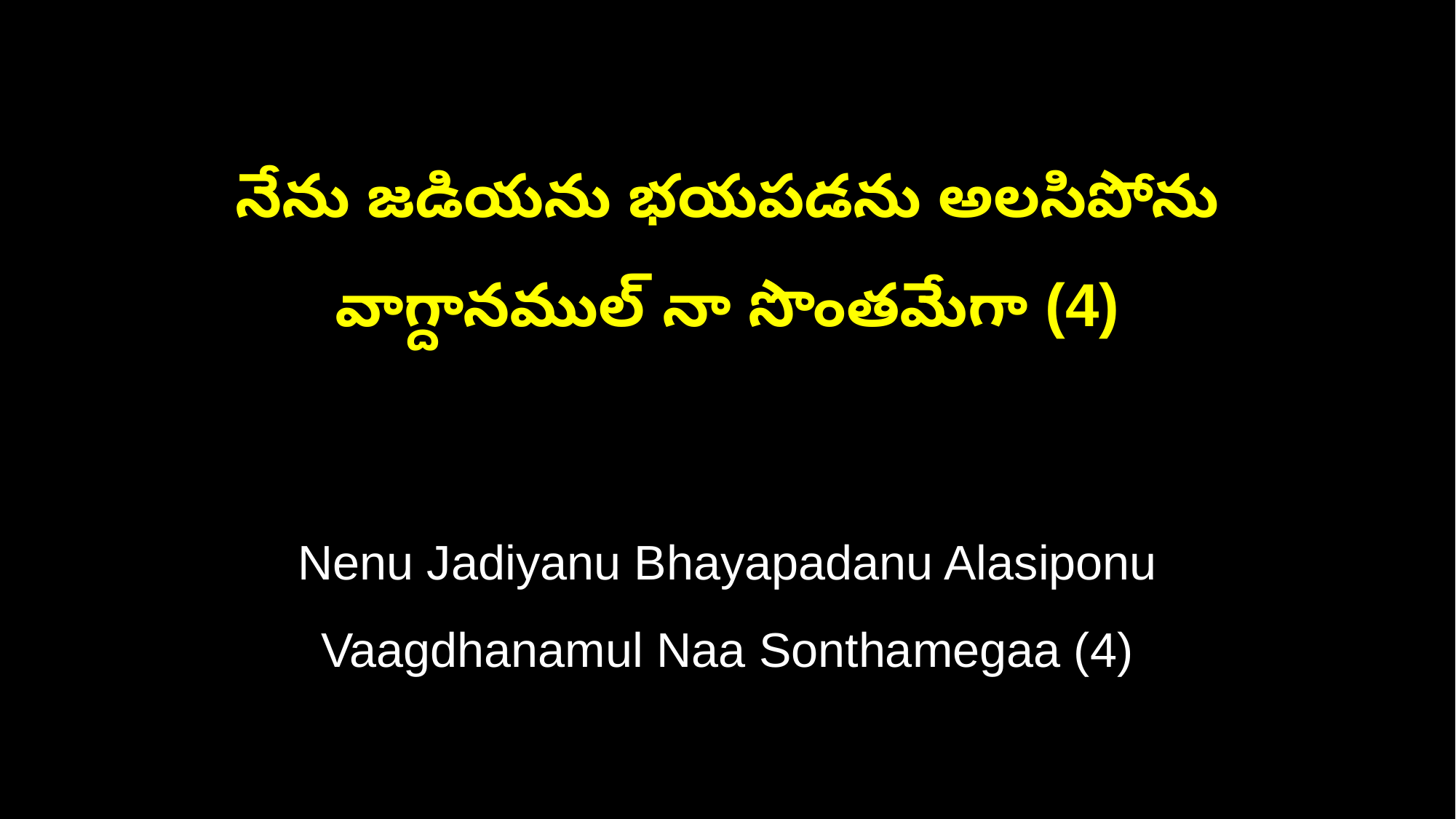

నేను జడియను భయపడను అలసిపోను
వాగ్దానముల్ నా సొంతమేగా (4)
Nenu Jadiyanu Bhayapadanu Alasiponu
Vaagdhanamul Naa Sonthamegaa (4)